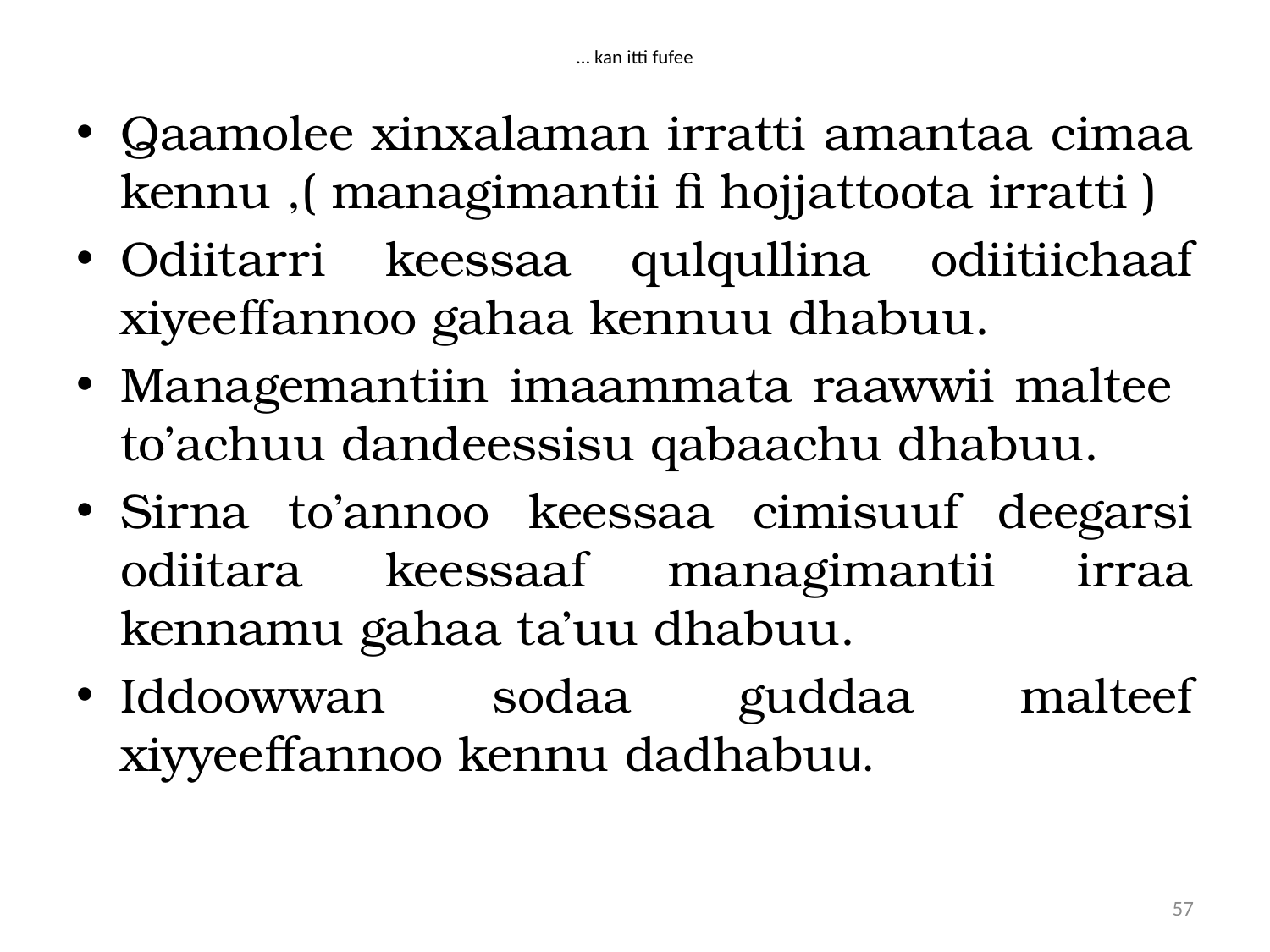

# … kan itti fufee
Qaamolee xinxalaman irratti amantaa cimaa kennu ,( managimantii fi hojjattoota irratti )
Odiitarri keessaa qulqullina odiitiichaaf xiyeeffannoo gahaa kennuu dhabuu.
Managemantiin imaammata raawwii maltee  to’achuu dandeessisu qabaachu dhabuu.
Sirna to’annoo keessaa cimisuuf deegarsi odiitara keessaaf managimantii irraa kennamu gahaa ta’uu dhabuu.
Iddoowwan sodaa guddaa malteef xiyyeeffannoo kennu dadhabuu.
57